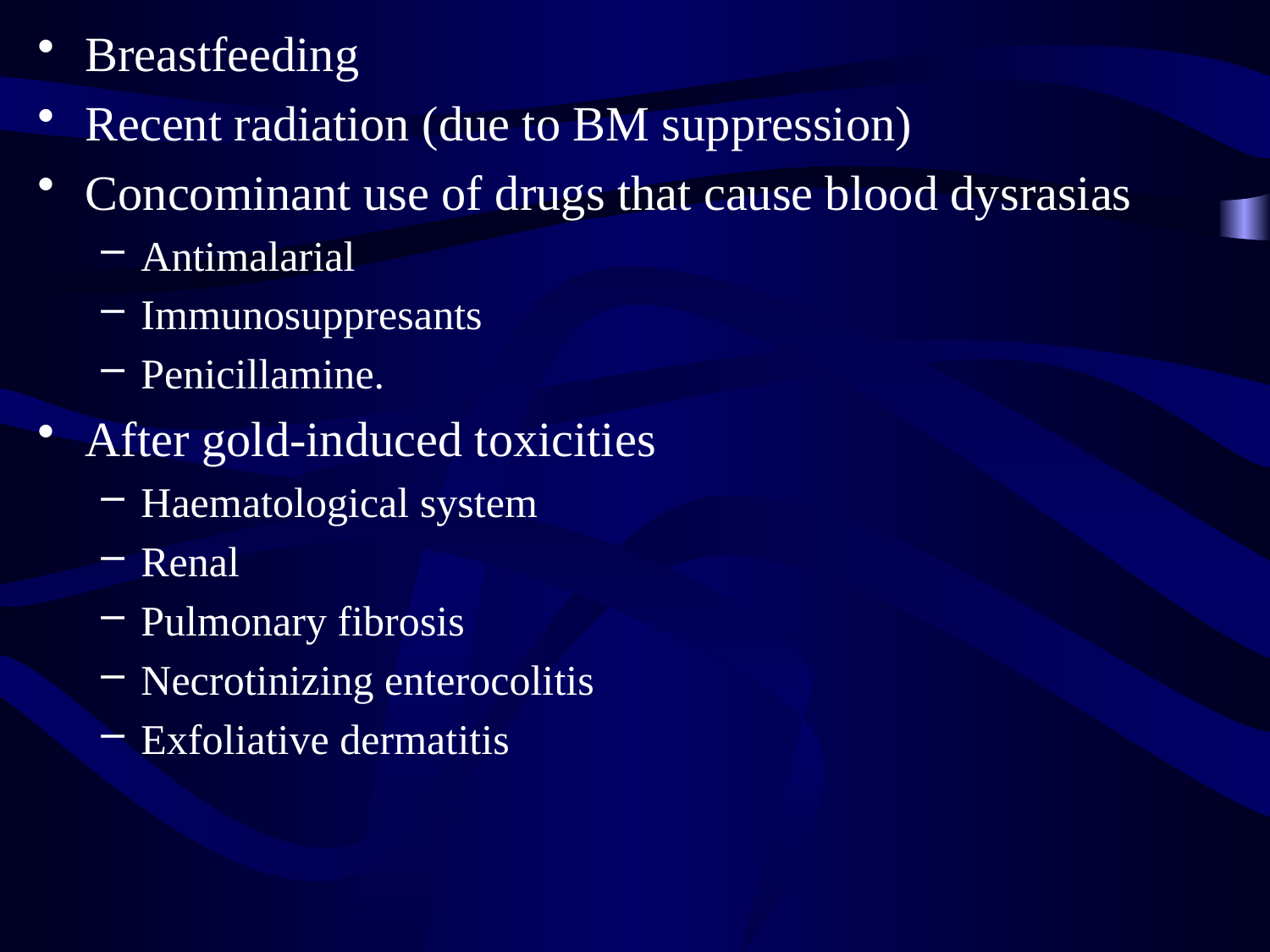

Breastfeeding
Recent radiation (due to BM suppression)
Concominant use of drugs that cause blood dysrasias
Antimalarial
Immunosuppresants
Penicillamine.
After gold-induced toxicities
Haematological system
Renal
Pulmonary fibrosis
Necrotinizing enterocolitis
Exfoliative dermatitis